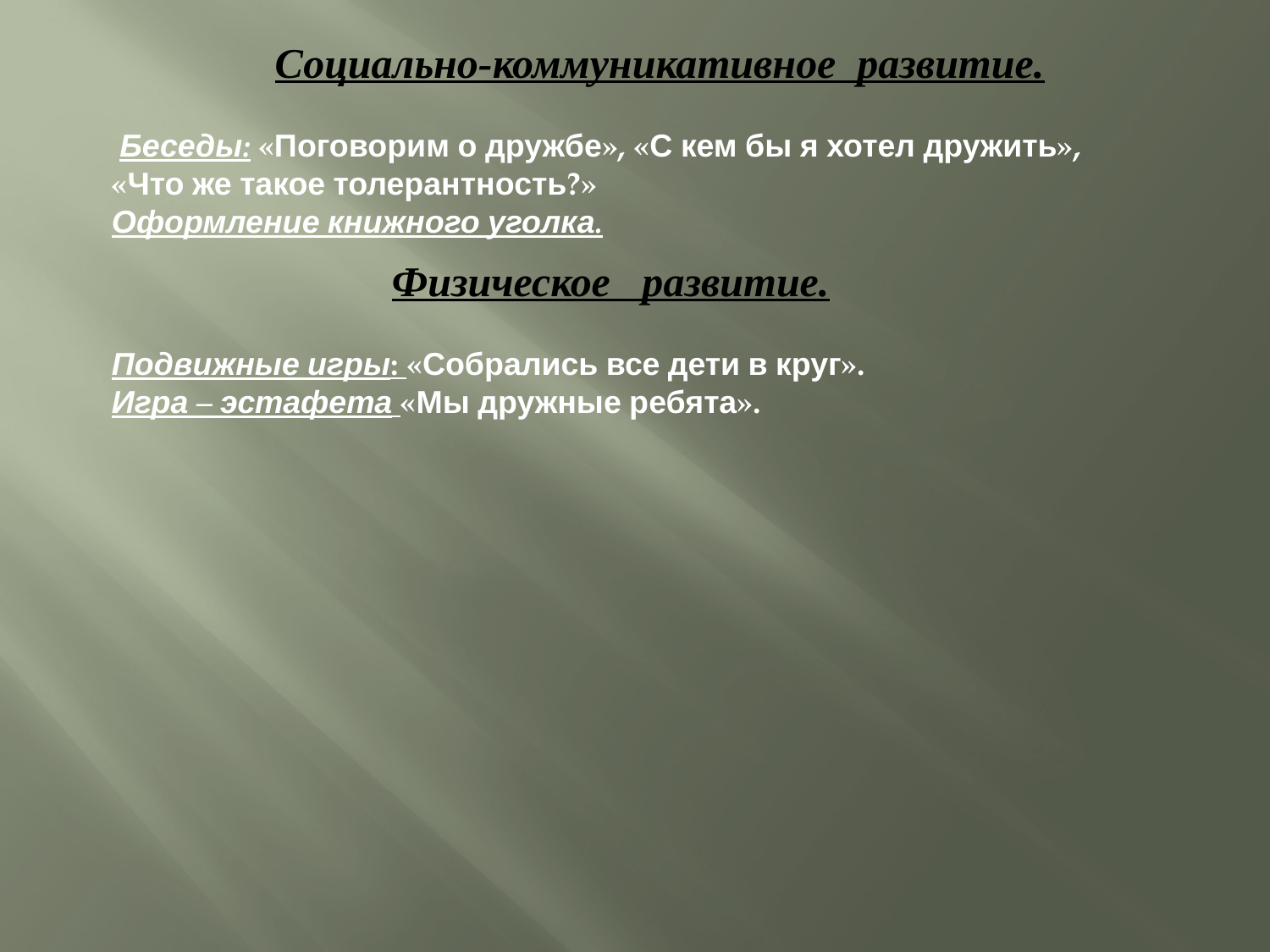

Социально-коммуникативное  развитие.
 Беседы: «Поговорим о дружбе», «С кем бы я хотел дружить», «Что же такое толерантность?»
Оформление книжного уголка.

Физическое   развитие.
Подвижные игры: «Собрались все дети в круг».
Игра – эстафета «Мы дружные ребята».